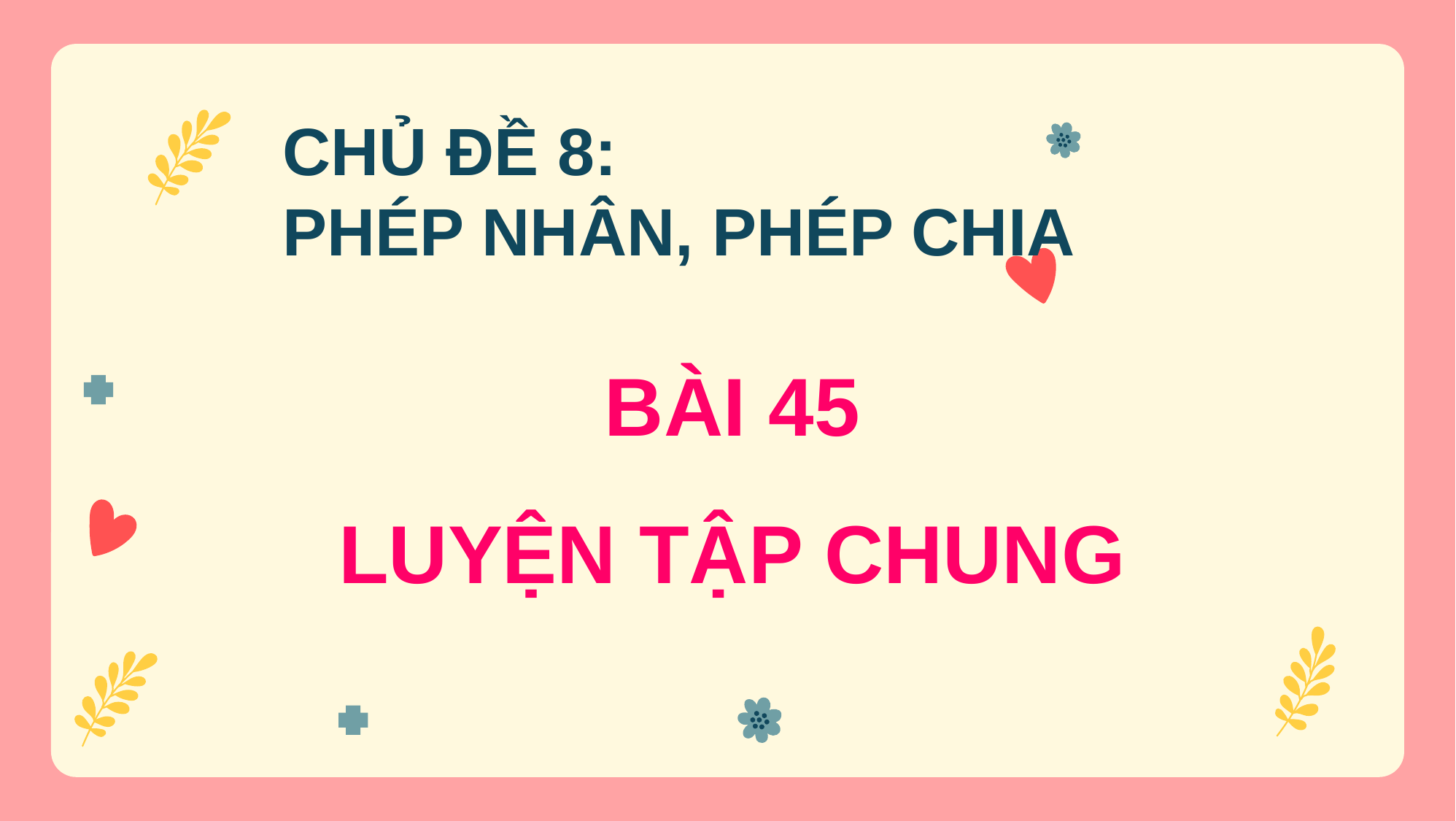

CHỦ ĐỀ 8:
PHÉP NHÂN, PHÉP CHIA

# BÀI 45 LUYỆN TẬP CHUNG